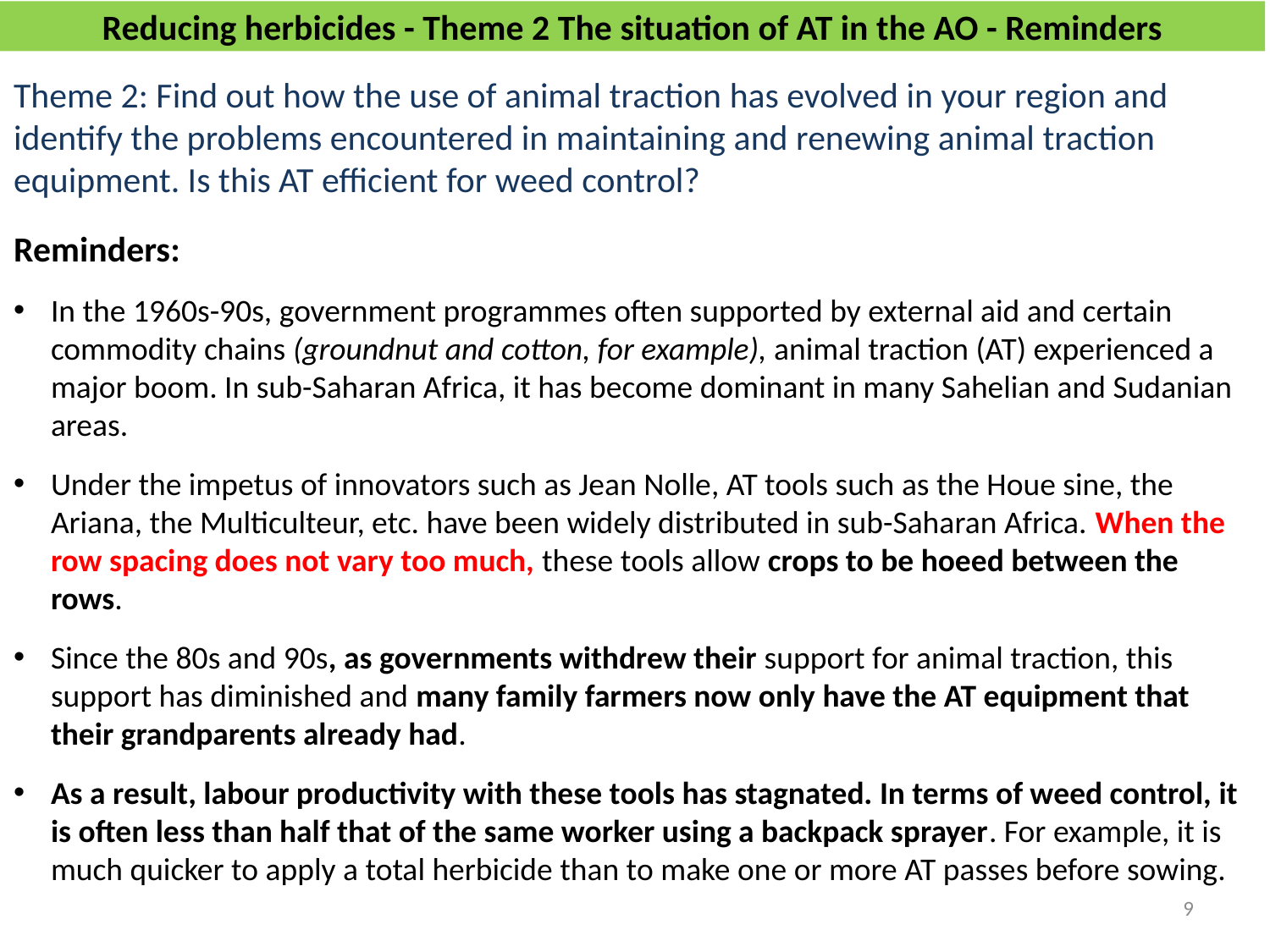

# Reducing herbicides - Theme 2 The situation of AT in the AO - Reminders
Theme 2: Find out how the use of animal traction has evolved in your region and identify the problems encountered in maintaining and renewing animal traction equipment. Is this AT efficient for weed control?

Reminders:
In the 1960s-90s, government programmes often supported by external aid and certain commodity chains (groundnut and cotton, for example), animal traction (AT) experienced a major boom. In sub-Saharan Africa, it has become dominant in many Sahelian and Sudanian areas.
Under the impetus of innovators such as Jean Nolle, AT tools such as the Houe sine, the Ariana, the Multiculteur, etc. have been widely distributed in sub-Saharan Africa. When the row spacing does not vary too much, these tools allow crops to be hoeed between the rows.
Since the 80s and 90s, as governments withdrew their support for animal traction, this support has diminished and many family farmers now only have the AT equipment that their grandparents already had.
As a result, labour productivity with these tools has stagnated. In terms of weed control, it is often less than half that of the same worker using a backpack sprayer. For example, it is much quicker to apply a total herbicide than to make one or more AT passes before sowing.

9